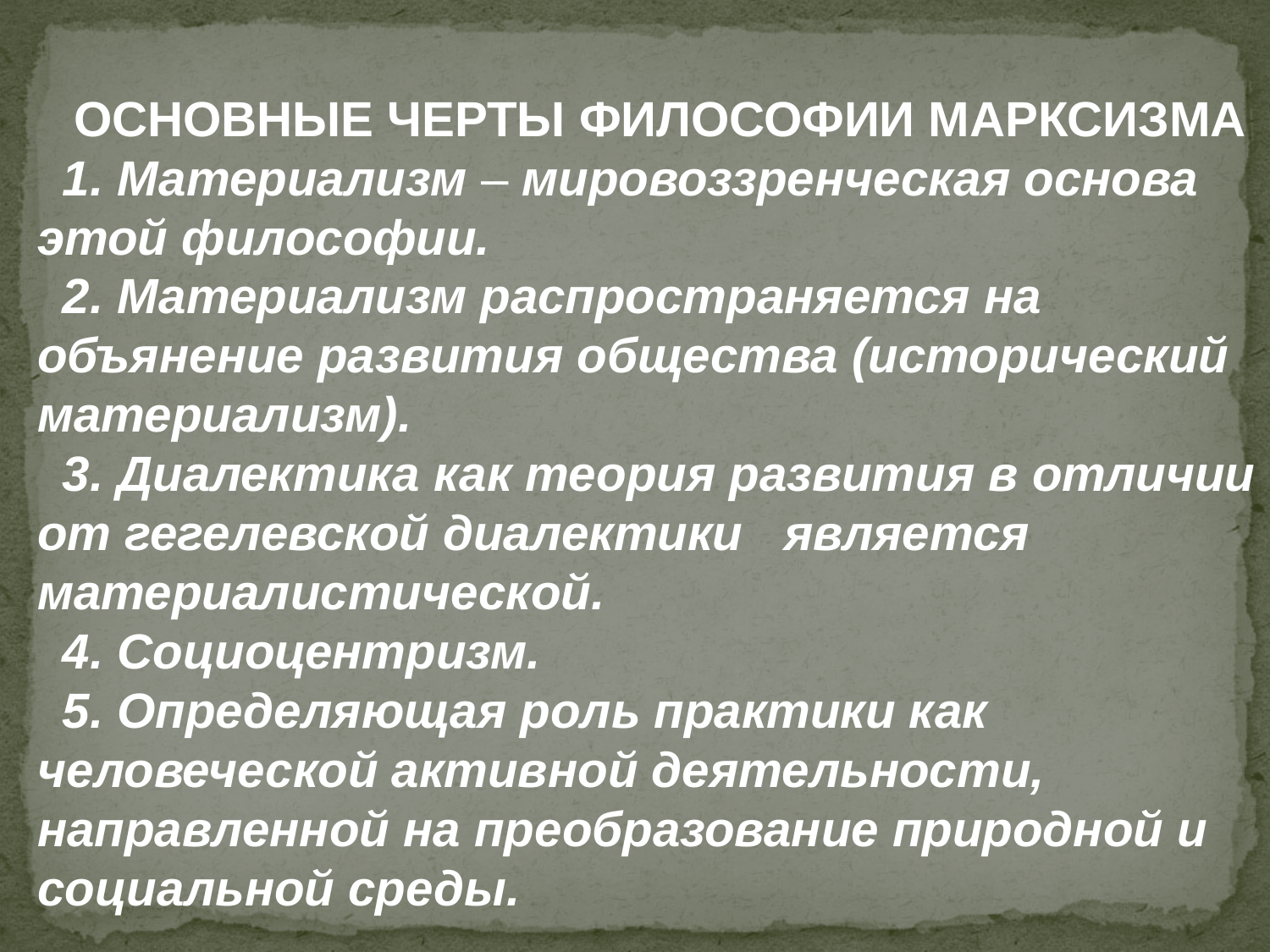

ОСНОВНЫЕ ЧЕРТЫ ФИЛОСОФИИ МАРКСИЗМА
1. Материализм – мировоззренческая основа этой философии.
2. Материализм распространяется на объянение развития общества (исторический материализм).
3. Диалектика как теория развития в отличии от гегелевской диалектики   является материалистической.
4. Социоцентризм.
5. Определяющая роль практики как человеческой активной деятельности, направленной на преобразование природной и социальной среды.